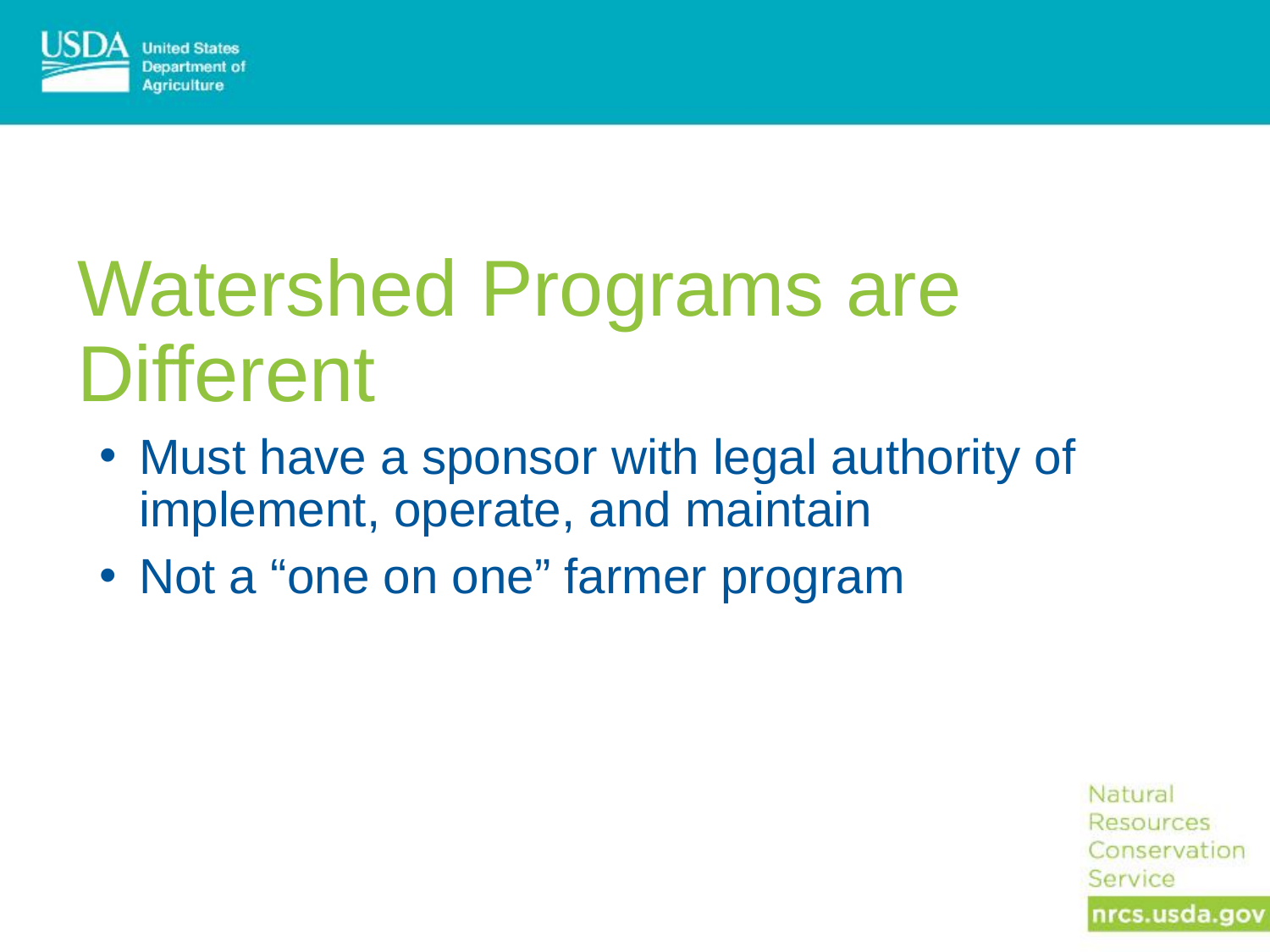

# Watershed Programs are Different
Must have a sponsor with legal authority of implement, operate, and maintain
Not a “one on one” farmer program